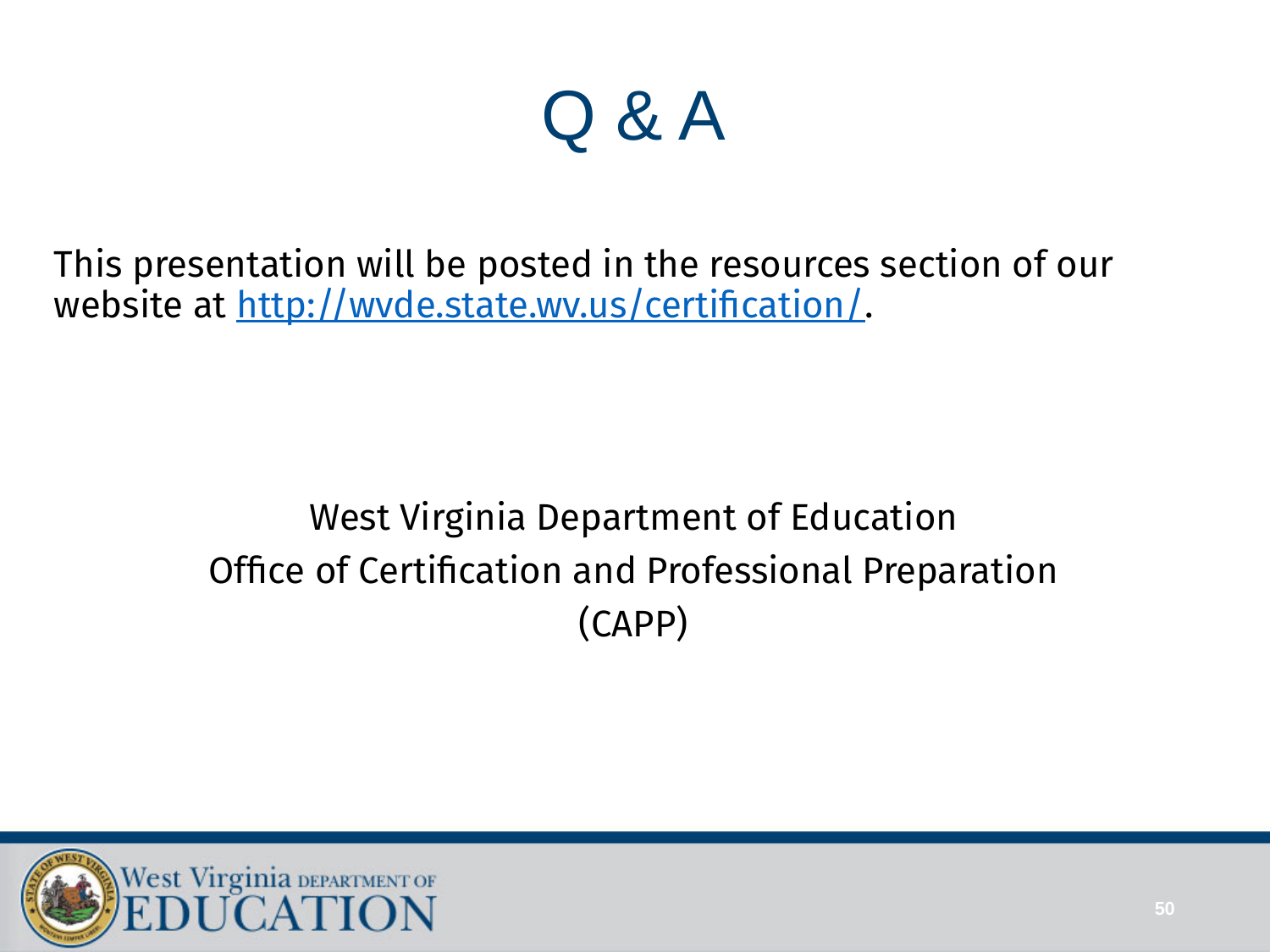

# Q & A
This presentation will be posted in the resources section of our website at http://wvde.state.wv.us/certification/.

West Virginia Department of Education
Office of Certification and Professional Preparation
(CAPP)
50